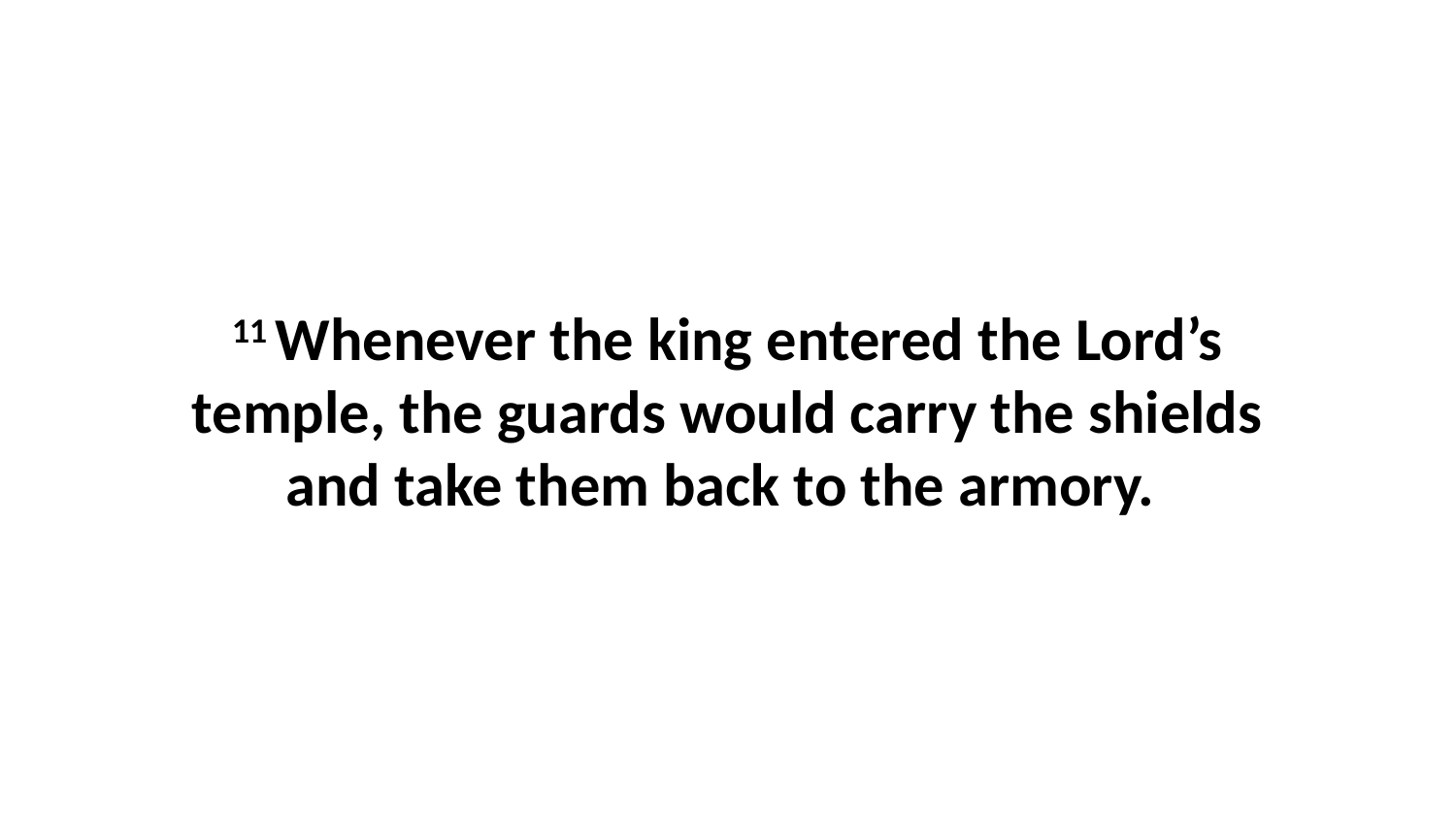

11 Whenever the king entered the Lord’s temple, the guards would carry the shields and take them back to the armory.